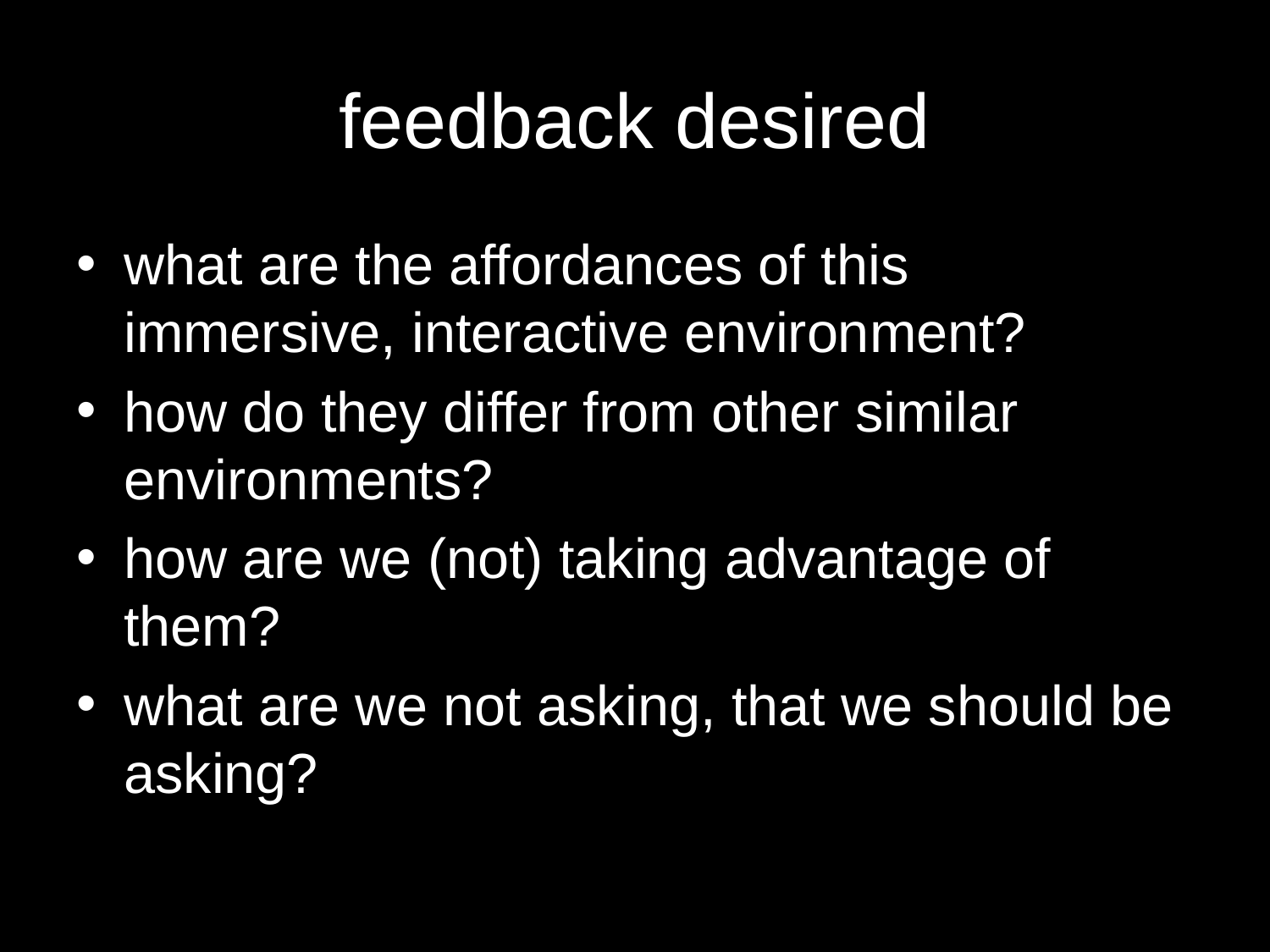

# feedback desired
what are the affordances of this immersive, interactive environment?
how do they differ from other similar environments?
how are we (not) taking advantage of them?
what are we not asking, that we should be asking?